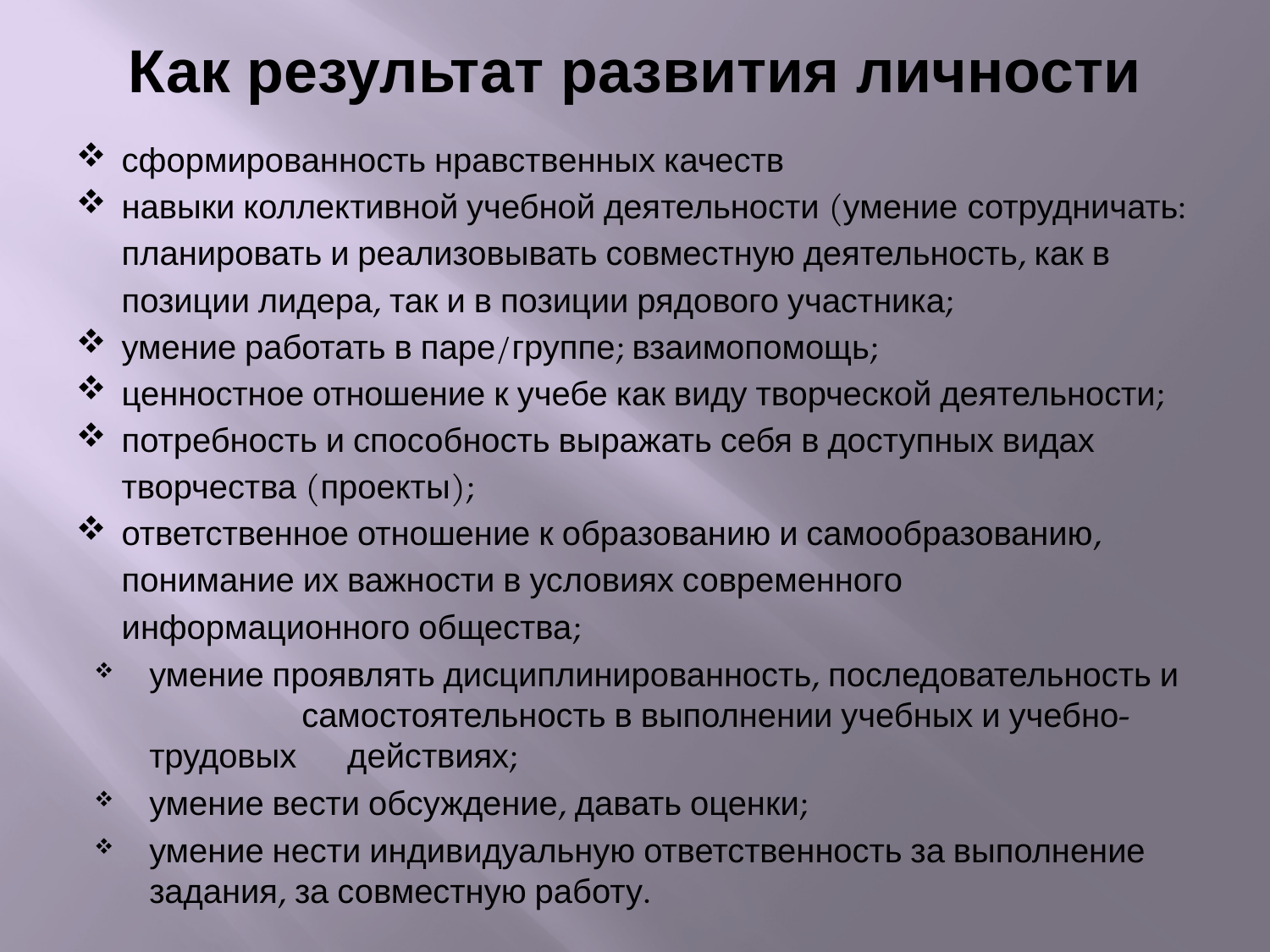

# Как результат развития личности
сформированность нравственных качеств
навыки коллективной учебной деятельности (умение сотрудничать: планировать и реализовывать совместную деятельность, как в позиции лидера, так и в позиции рядового участника;
умение работать в паре/группе; взаимопомощь;
ценностное отношение к учебе как виду творческой деятельности;
потребность и способность выражать себя в доступных видах творчества (проекты);
ответственное отношение к образованию и самообразованию, понимание их важности в условиях современного информационного общества;
умение проявлять дисциплинированность, последовательность и                    самостоятельность в выполнении учебных и учебно-трудовых      действиях;
умение вести обсуждение, давать оценки;
умение нести индивидуальную ответственность за выполнение задания, за совместную работу.